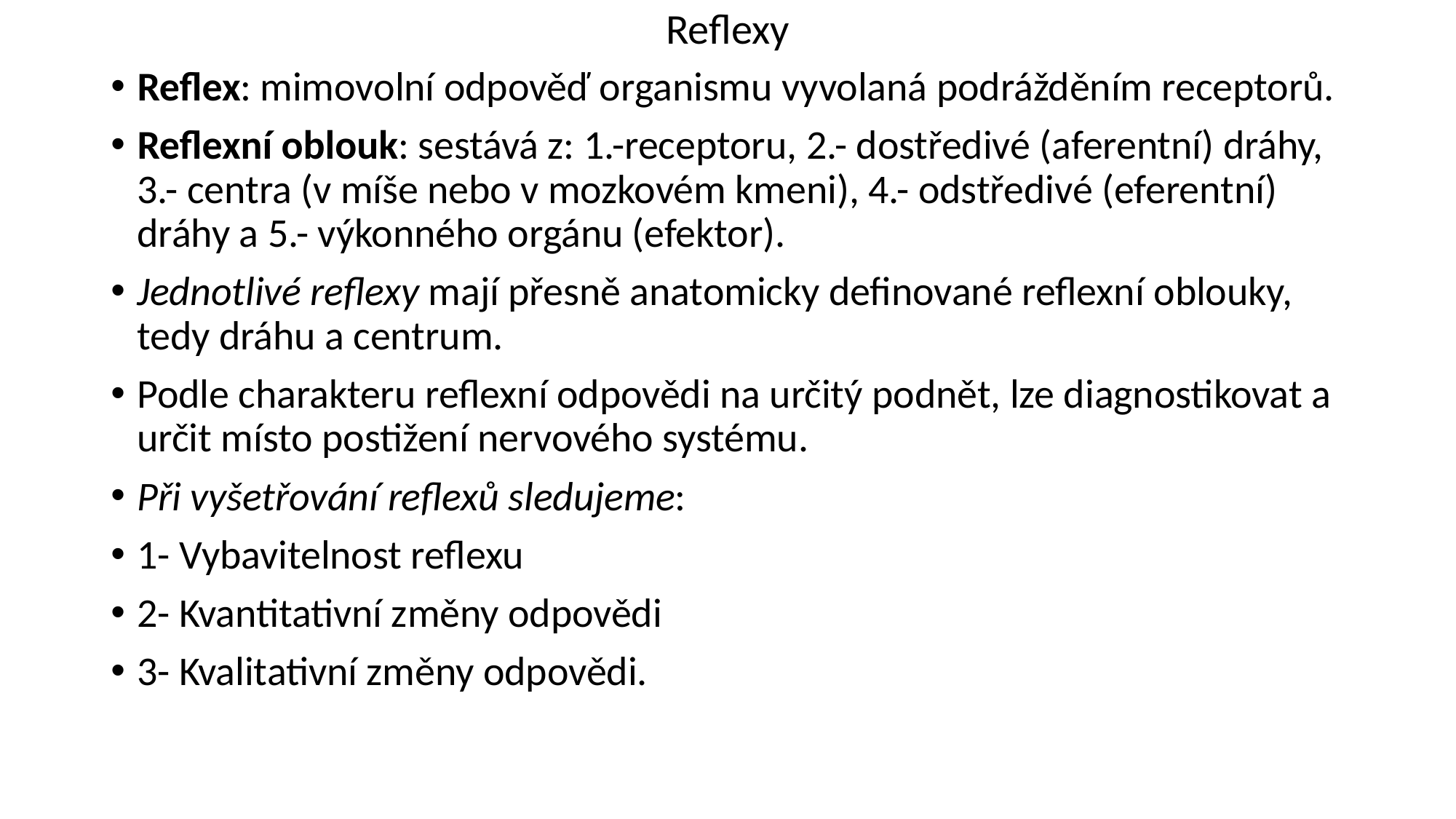

# Reflexy
Reflex: mimovolní odpověď organismu vyvolaná podrážděním receptorů.
Reflexní oblouk: sestává z: 1.-receptoru, 2.- dostředivé (aferentní) dráhy, 3.- centra (v míše nebo v mozkovém kmeni), 4.- odstředivé (eferentní) dráhy a 5.- výkonného orgánu (efektor).
Jednotlivé reflexy mají přesně anatomicky definované reflexní oblouky, tedy dráhu a centrum.
Podle charakteru reflexní odpovědi na určitý podnět, lze diagnostikovat a určit místo postižení nervového systému.
Při vyšetřování reflexů sledujeme:
1- Vybavitelnost reflexu
2- Kvantitativní změny odpovědi
3- Kvalitativní změny odpovědi.